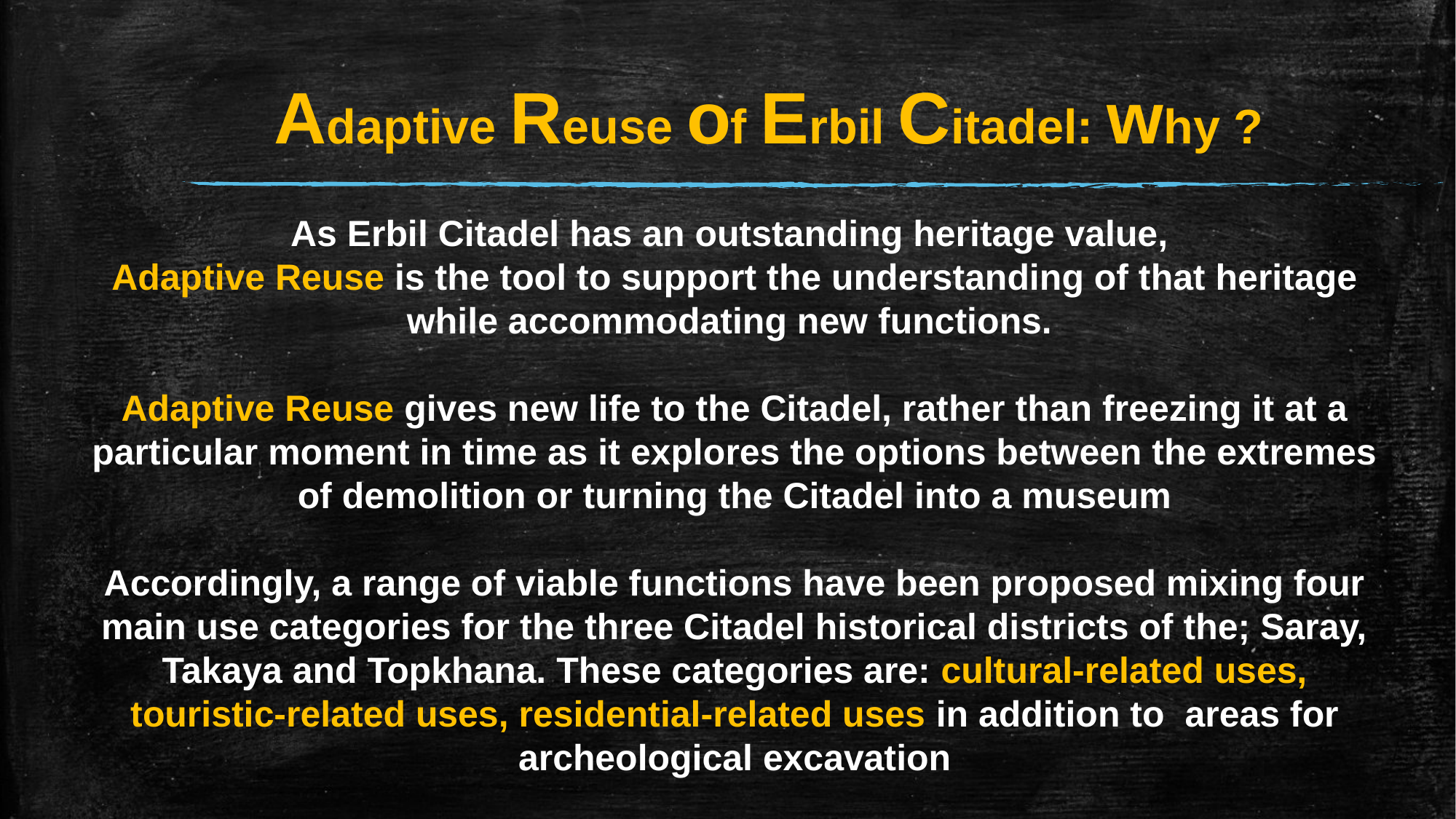

Adaptive Reuse of Erbil Citadel: why ?
As Erbil Citadel has an outstanding heritage value,
Adaptive Reuse is the tool to support the understanding of that heritage while accommodating new functions.

Adaptive Reuse gives new life to the Citadel, rather than freezing it at a particular moment in time as it explores the options between the extremes of demolition or turning the Citadel into a museum
Accordingly, a range of viable functions have been proposed mixing four main use categories for the three Citadel historical districts of the; Saray, Takaya and Topkhana. These categories are: cultural-related uses, touristic-related uses, residential-related uses in addition to  areas for archeological excavation